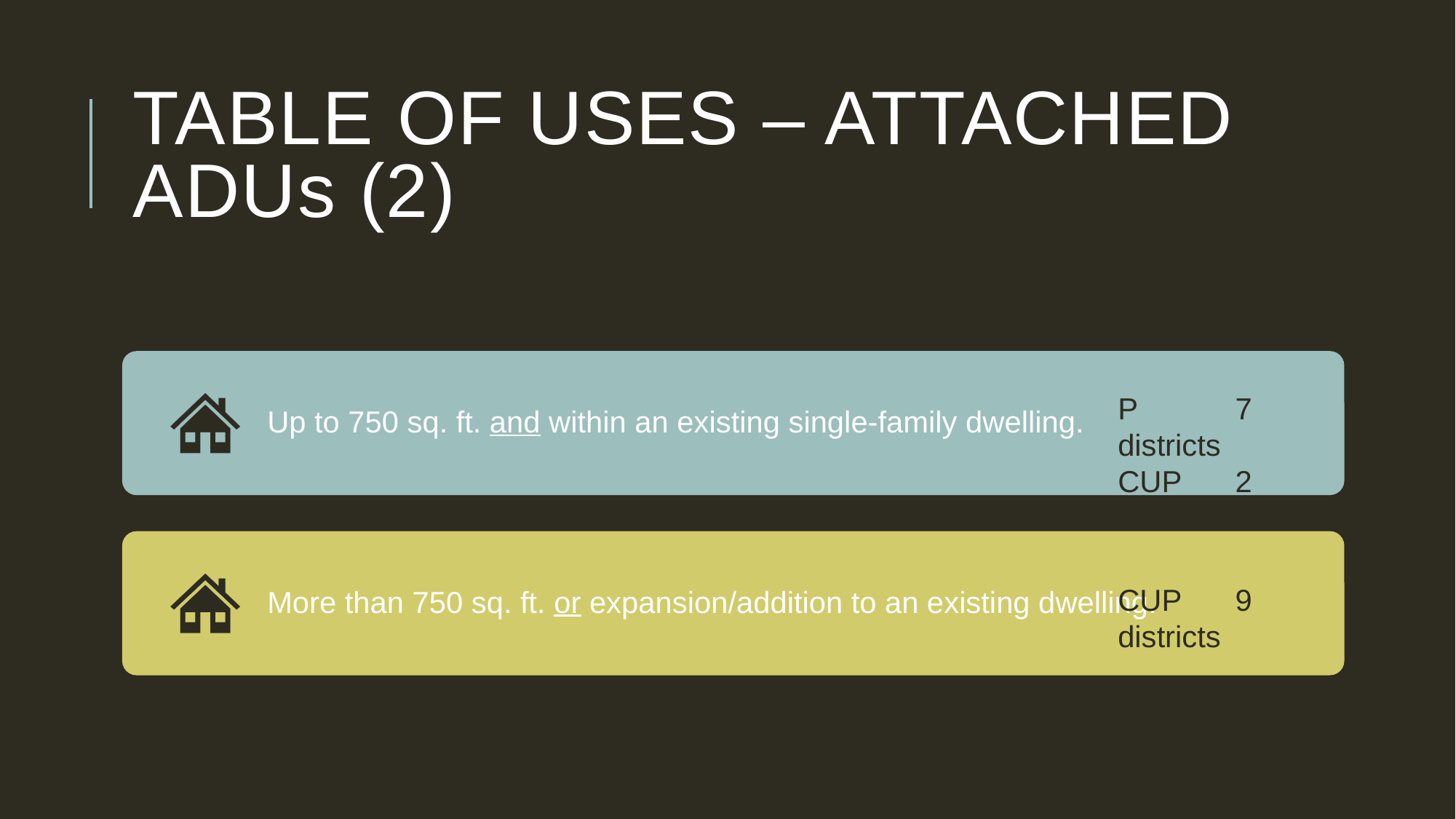

# Table of Uses – Attached ADUs (2)
Up to 750 sq. ft. and within an existing single-family dwelling.
More than 750 sq. ft. or expansion/addition to an existing dwelling.
P	 7 districts
CUP	 2 districts
CUP	 9 districts